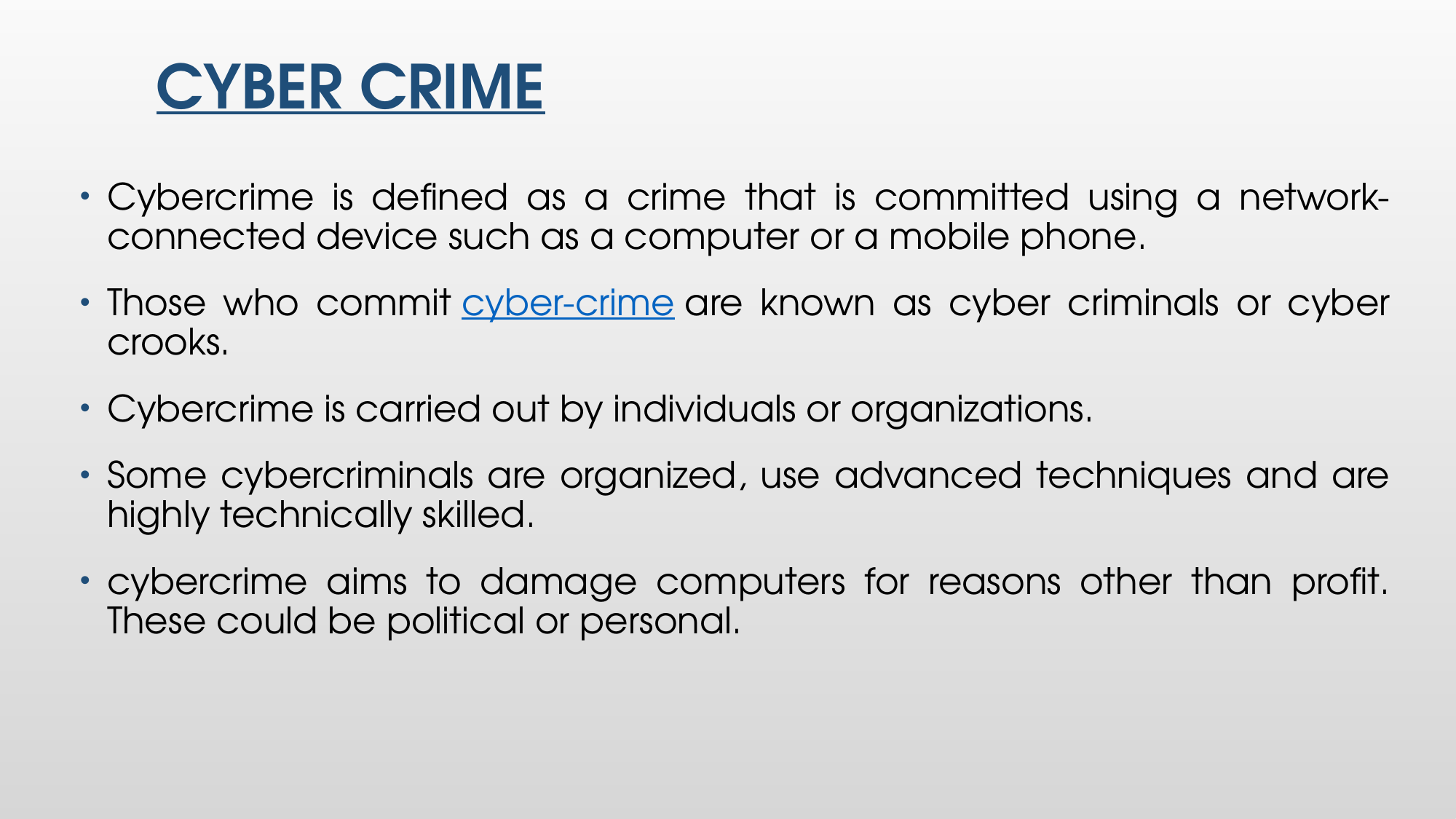

# Cyber crime
Cybercrime is defined as a crime that is committed using a network-connected device such as a computer or a mobile phone.
Those who commit cyber-crime are known as cyber criminals or cyber crooks.
Cybercrime is carried out by individuals or organizations.
Some cybercriminals are organized, use advanced techniques and are highly technically skilled.
cybercrime aims to damage computers for reasons other than profit. These could be political or personal.